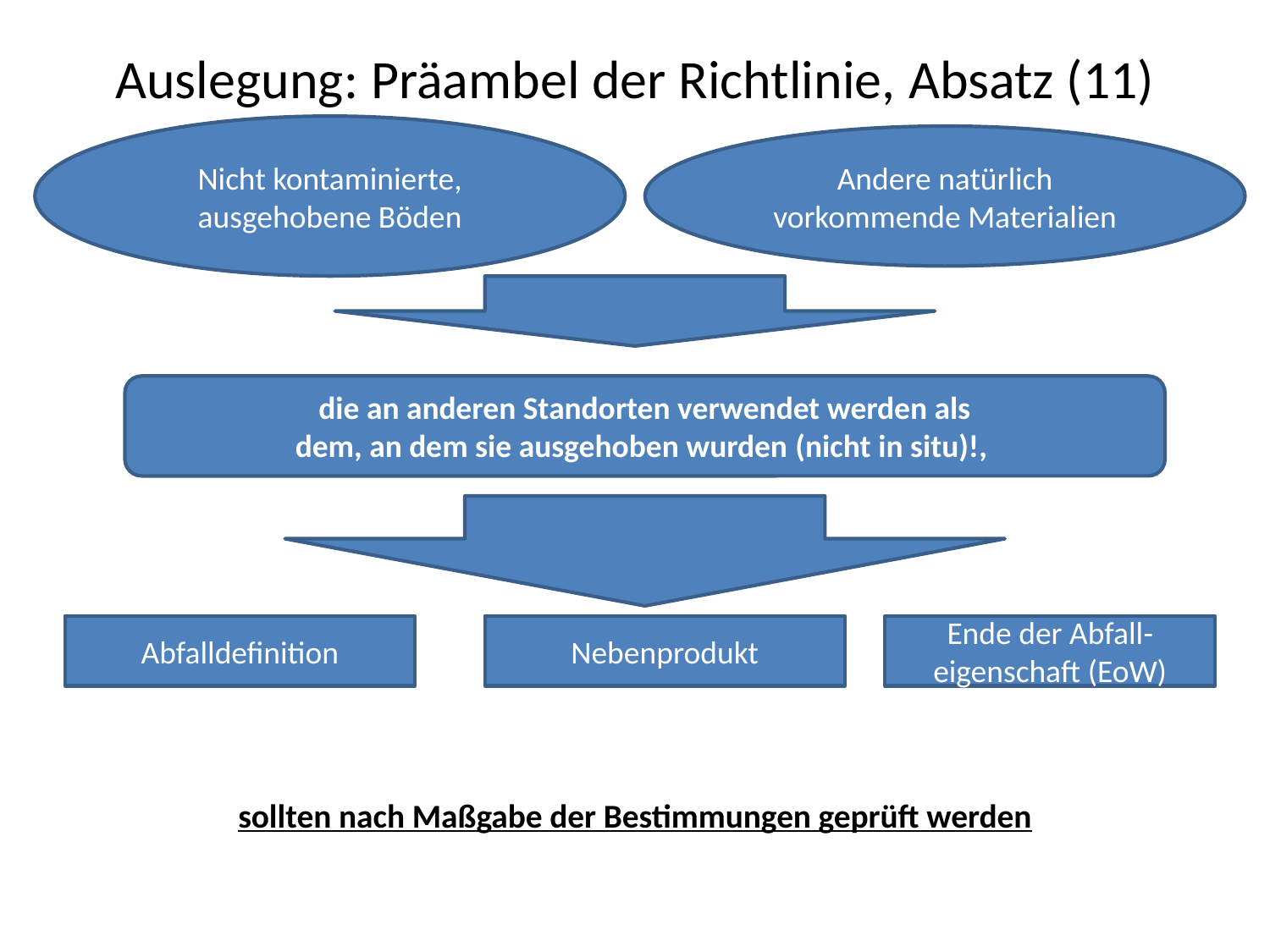

# Auslegung: Präambel der Richtlinie, Absatz (11)
 Nicht kontaminierte,
ausgeho­bene Böden
Andere natürlich vorkommende Ma­terialien

sollten nach Maß­gabe der Bestimmungen geprüft werden

die an anderen Standorten verwendet werden als
dem, an dem sie ausgehoben wurden (nicht in situ)!,

Abfalldefinition
Nebenprodukt
Ende der Abfall-eigenschaft (EoW)